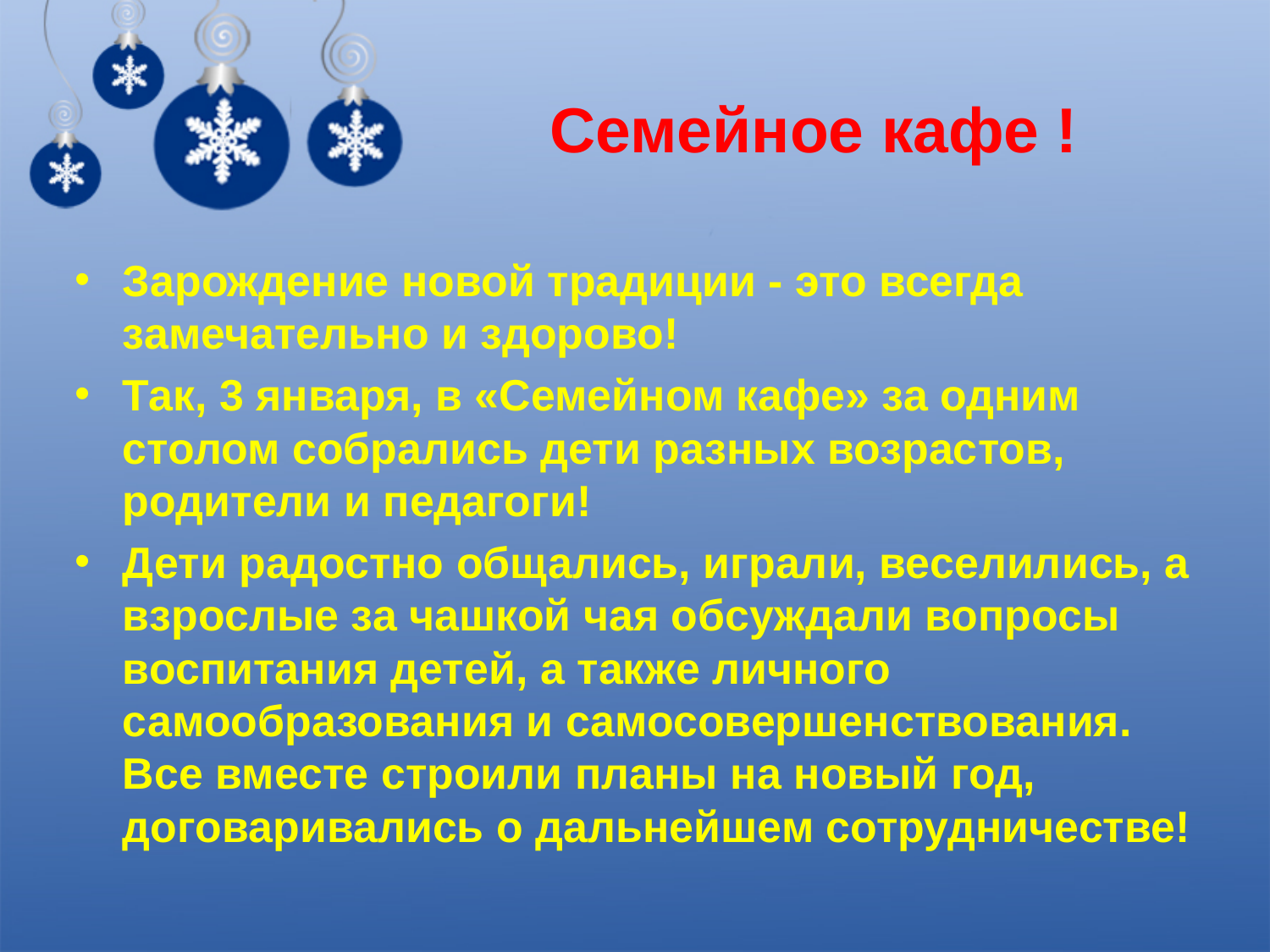

# Семейное кафе !
Зарождение новой традиции - это всегда замечательно и здорово!
Так, 3 января, в «Семейном кафе» за одним столом собрались дети разных возрастов, родители и педагоги!
Дети радостно общались, играли, веселились, а взрослые за чашкой чая обсуждали вопросы воспитания детей, а также личного самообразования и самосовершенствования. Все вместе строили планы на новый год, договаривались о дальнейшем сотрудничестве!